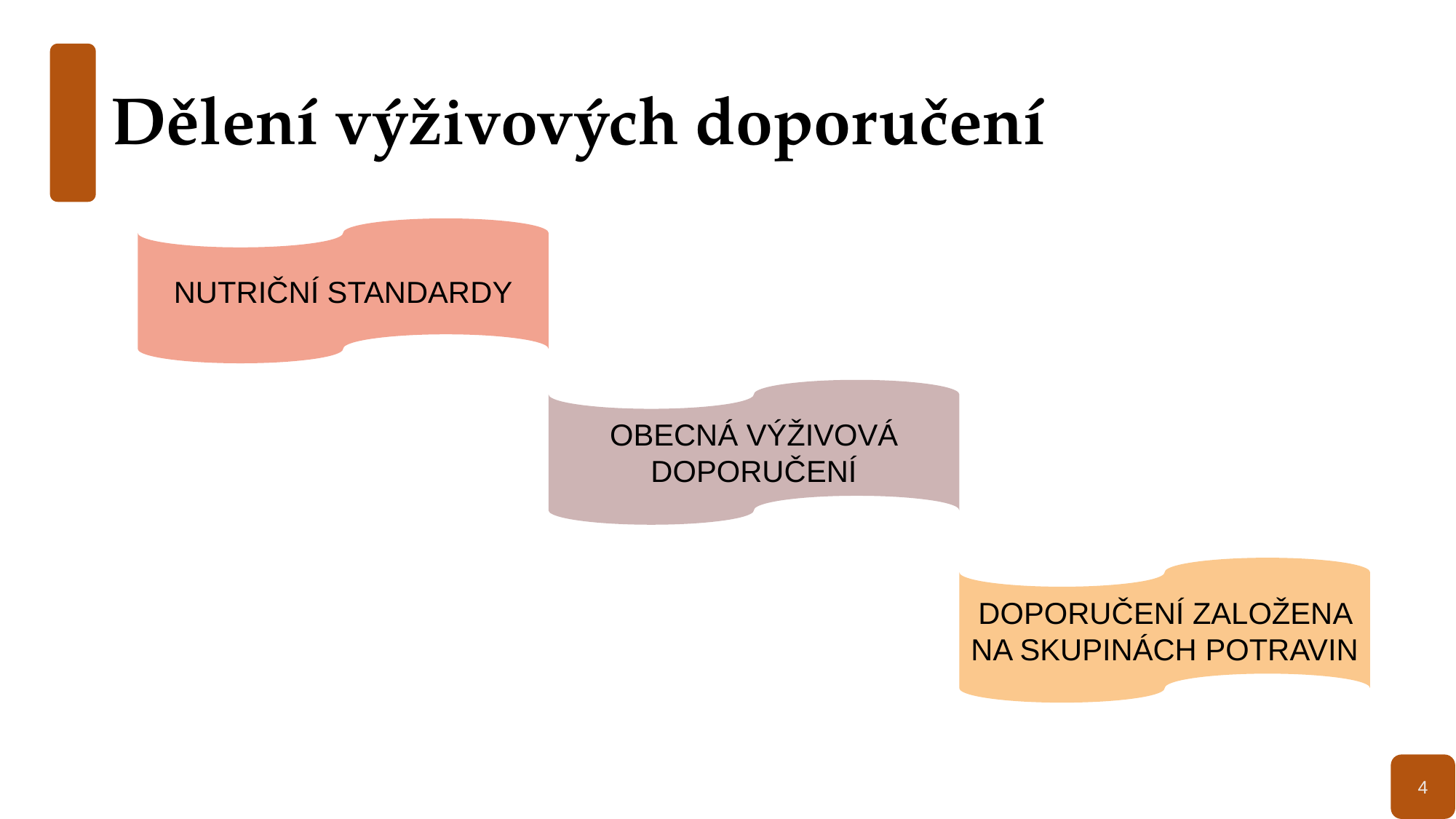

# Dělení výživových doporučení
NUTRIČNÍ STANDARDY
OBECNÁ VÝŽIVOVÁ DOPORUČENÍ
DOPORUČENÍ ZALOŽENA NA SKUPINÁCH POTRAVIN
4